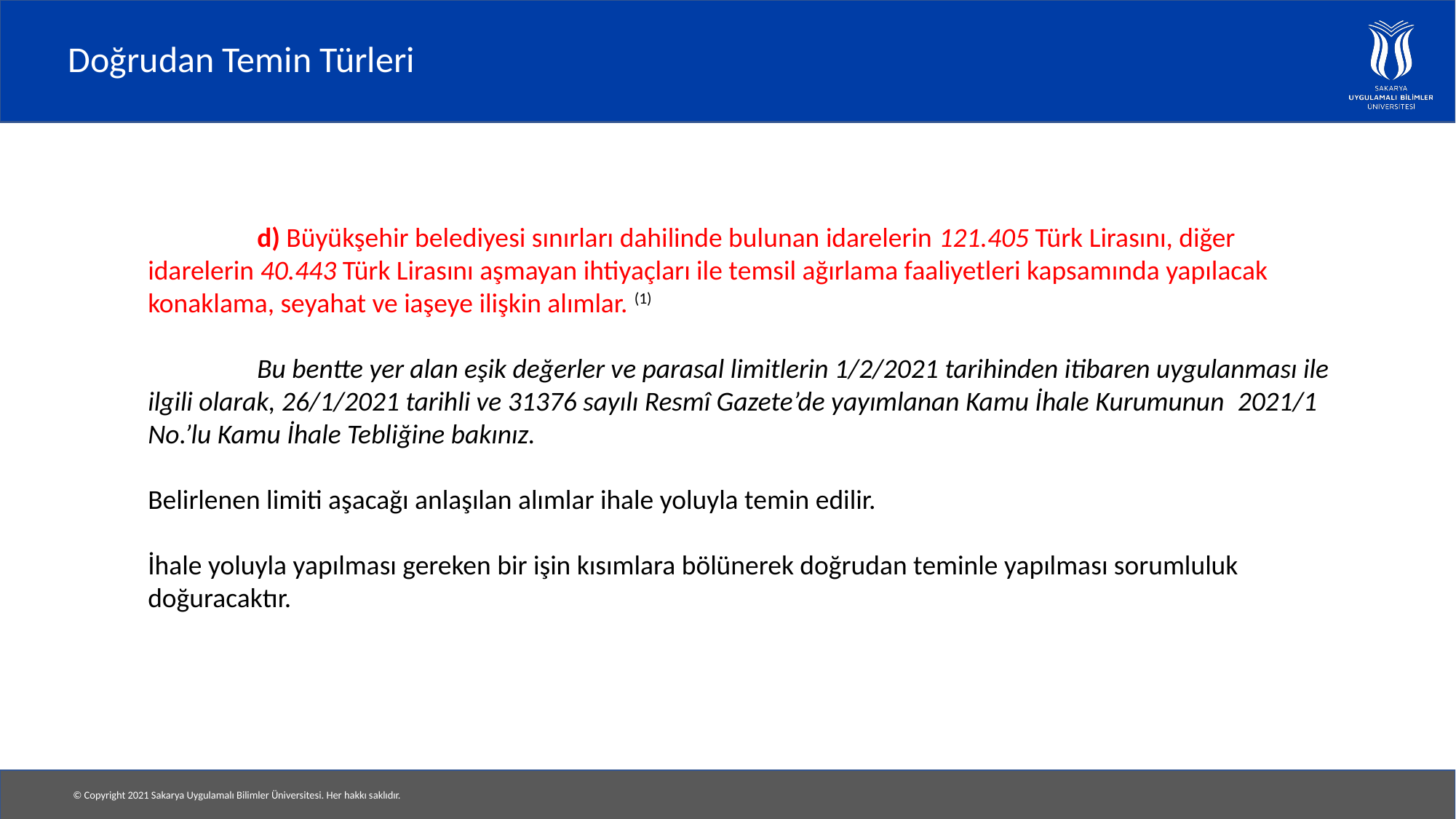

# Doğrudan Temin Türleri
	d) Büyükşehir belediyesi sınırları dahilinde bulunan idarelerin 121.405 Türk Lirasını, diğer idarelerin 40.443 Türk Lirasını aşmayan ihtiyaçları ile temsil ağırlama faaliyetleri kapsamında yapılacak konaklama, seyahat ve iaşeye ilişkin alımlar. (1)

	Bu bentte yer alan eşik değerler ve parasal limitlerin 1/2/2021 tarihinden itibaren uygulanması ile ilgili olarak, 26/1/2021 tarihli ve 31376 sayılı Resmî Gazete’de yayımlanan Kamu İhale Kurumunun  2021/1 No.’lu Kamu İhale Tebliğine bakınız.

Belirlenen limiti aşacağı anlaşılan alımlar ihale yoluyla temin edilir.

İhale yoluyla yapılması gereken bir işin kısımlara bölünerek doğrudan teminle yapılması sorumluluk doğuracaktır.